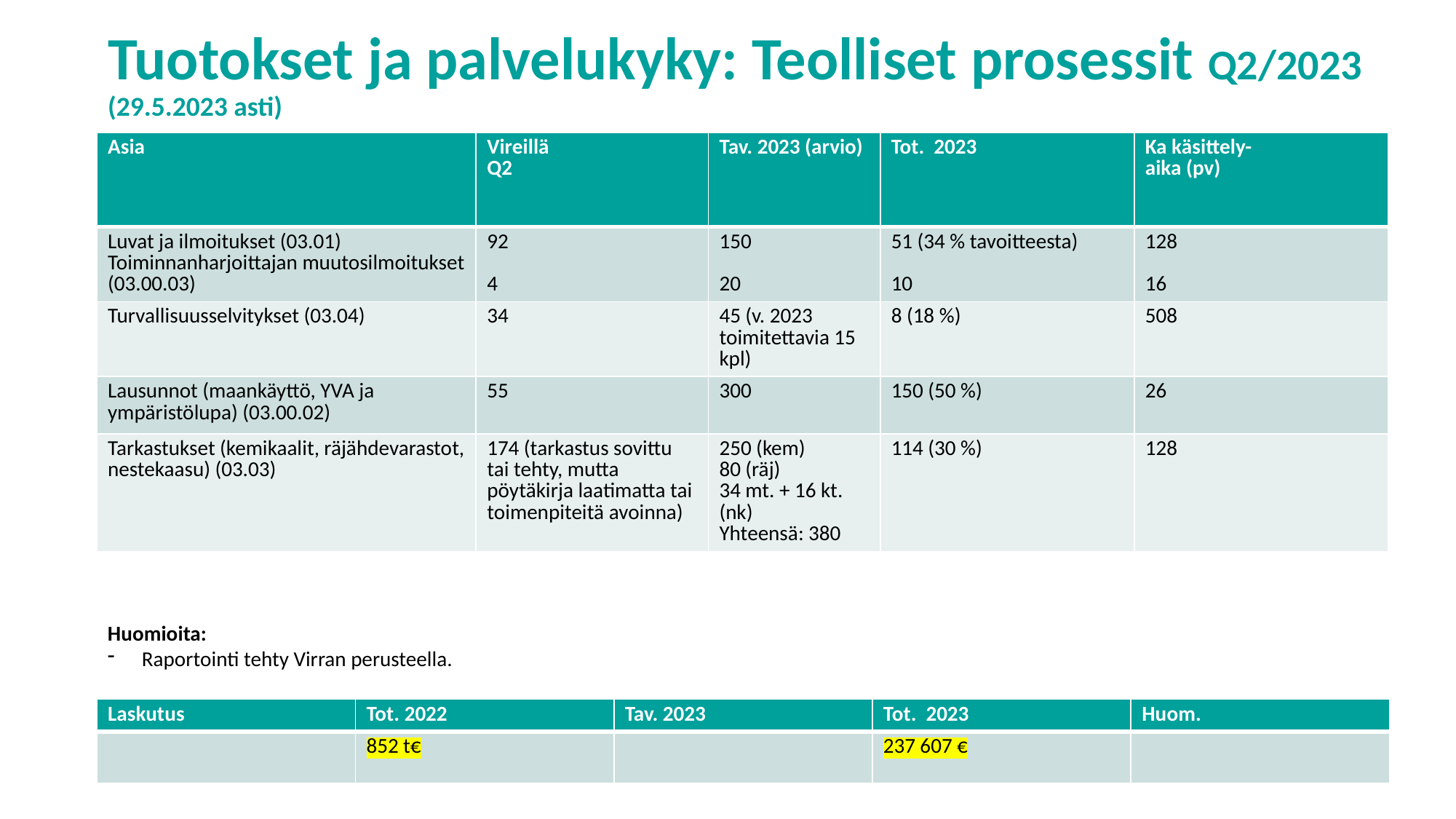

# Tuotokset ja palvelukyky: Teolliset prosessit Q2/2023 (29.5.2023 asti)
| Asia | Vireillä Q2 | Tav. 2023 (arvio) | Tot. 2023 | Ka käsittely- aika (pv) |
| --- | --- | --- | --- | --- |
| Luvat ja ilmoitukset (03.01) Toiminnanharjoittajan muutosilmoitukset (03.00.03) | 92 4 | 150 20 | 51 (34 % tavoitteesta) 10 | 128 16 |
| Turvallisuusselvitykset (03.04) | 34 | 45 (v. 2023 toimitettavia 15 kpl) | 8 (18 %) | 508 |
| Lausunnot (maankäyttö, YVA ja ympäristölupa) (03.00.02) | 55 | 300 | 150 (50 %) | 26 |
| Tarkastukset (kemikaalit, räjähdevarastot, nestekaasu) (03.03) | 174 (tarkastus sovittu tai tehty, mutta pöytäkirja laatimatta tai toimenpiteitä avoinna) | 250 (kem) 80 (räj) 34 mt. + 16 kt. (nk) Yhteensä: 380 | 114 (30 %) | 128 |
Huomioita:
Raportointi tehty Virran perusteella.
| Laskutus | Tot. 2022 | Tav. 2023 | Tot. 2023 | Huom. |
| --- | --- | --- | --- | --- |
|  | 852 t€ |  | 237 607 € |  |
7